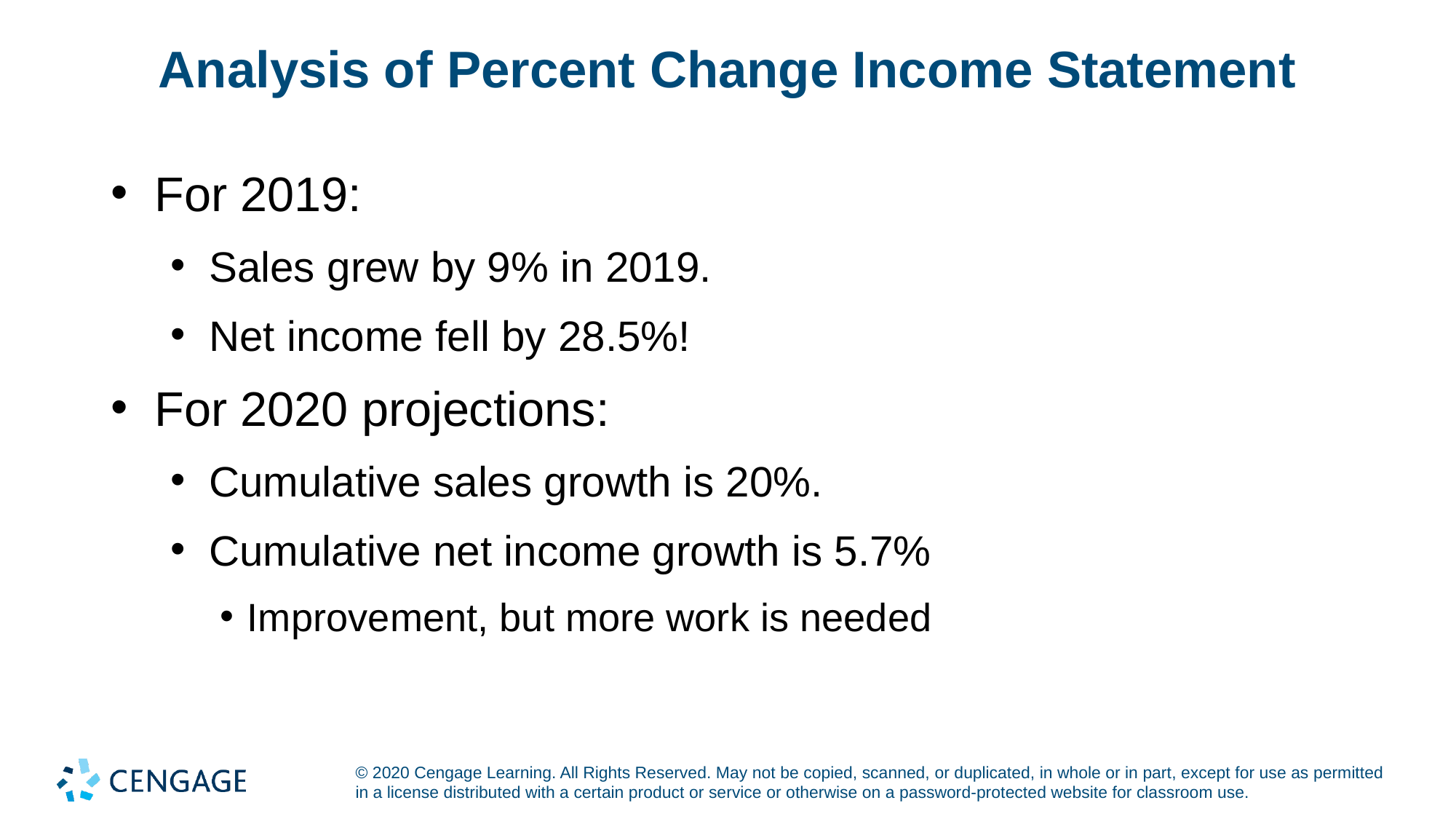

# Analysis of Percent Change Income Statement
For 2019:
Sales grew by 9% in 2019.
Net income fell by 28.5%!
For 2020 projections:
Cumulative sales growth is 20%.
Cumulative net income growth is 5.7%
Improvement, but more work is needed